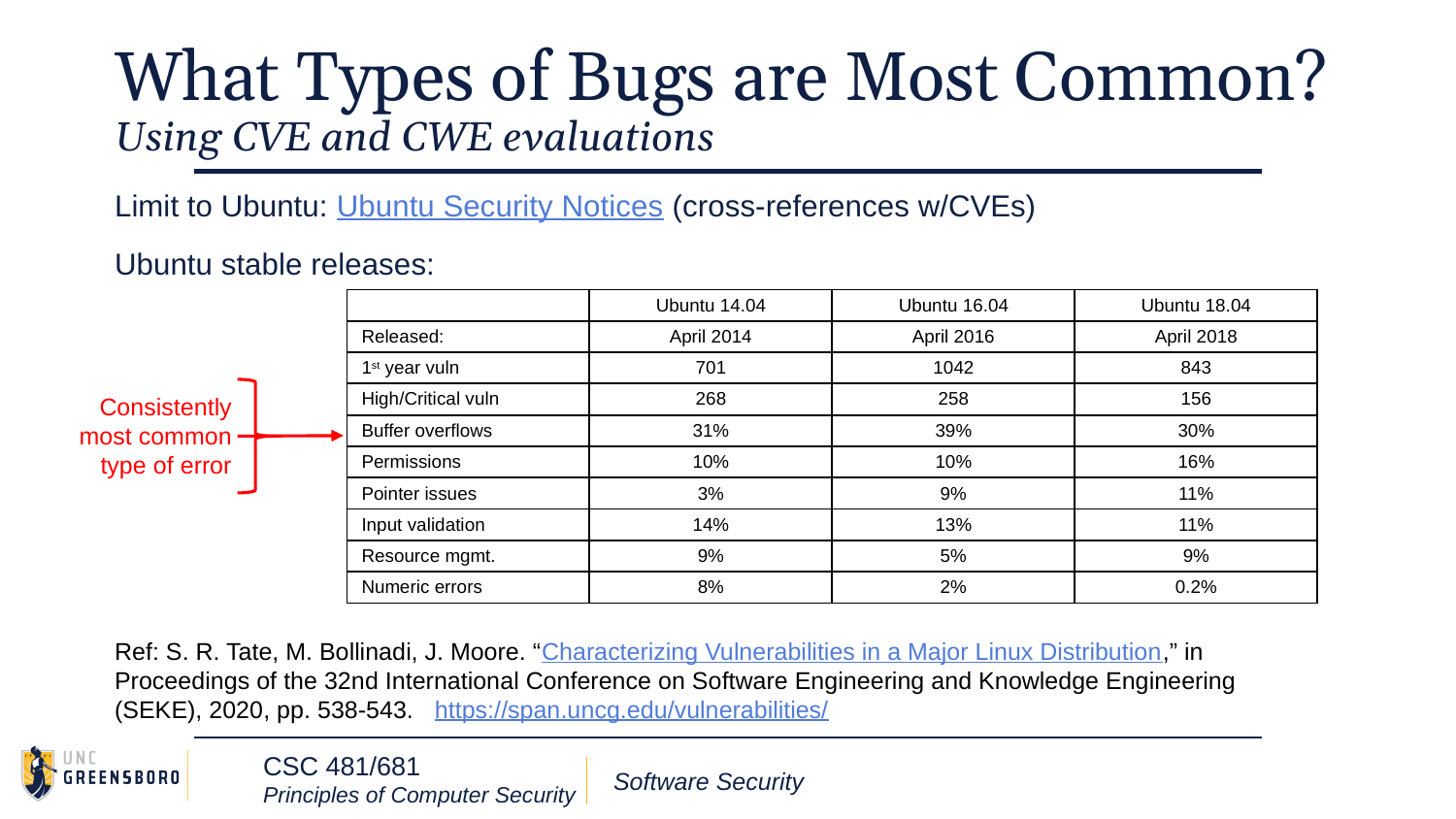

# What Types of Bugs are Most Common?
Using CVE and CWE evaluations
Limit to Ubuntu: Ubuntu Security Notices (cross-references w/CVEs)

Ubuntu stable releases:
|  | Ubuntu 14.04 | Ubuntu 16.04 | Ubuntu 18.04 |
| --- | --- | --- | --- |
| Released: | April 2014 | April 2016 | April 2018 |
| 1st year vuln | 701 | 1042 | 843 |
| High/Critical vuln | 268 | 258 | 156 |
| Buffer overflows | 31% | 39% | 30% |
| Permissions | 10% | 10% | 16% |
| Pointer issues | 3% | 9% | 11% |
| Input validation | 14% | 13% | 11% |
| Resource mgmt. | 9% | 5% | 9% |
| Numeric errors | 8% | 2% | 0.2% |

Consistently
most common
type of error
Ref: S. R. Tate, M. Bollinadi, J. Moore. “Characterizing Vulnerabilities in a Major Linux Distribution,” in Proceedings of the 32nd International Conference on Software Engineering and Knowledge Engineering (SEKE), 2020, pp. 538-543.   https://span.uncg.edu/vulnerabilities/